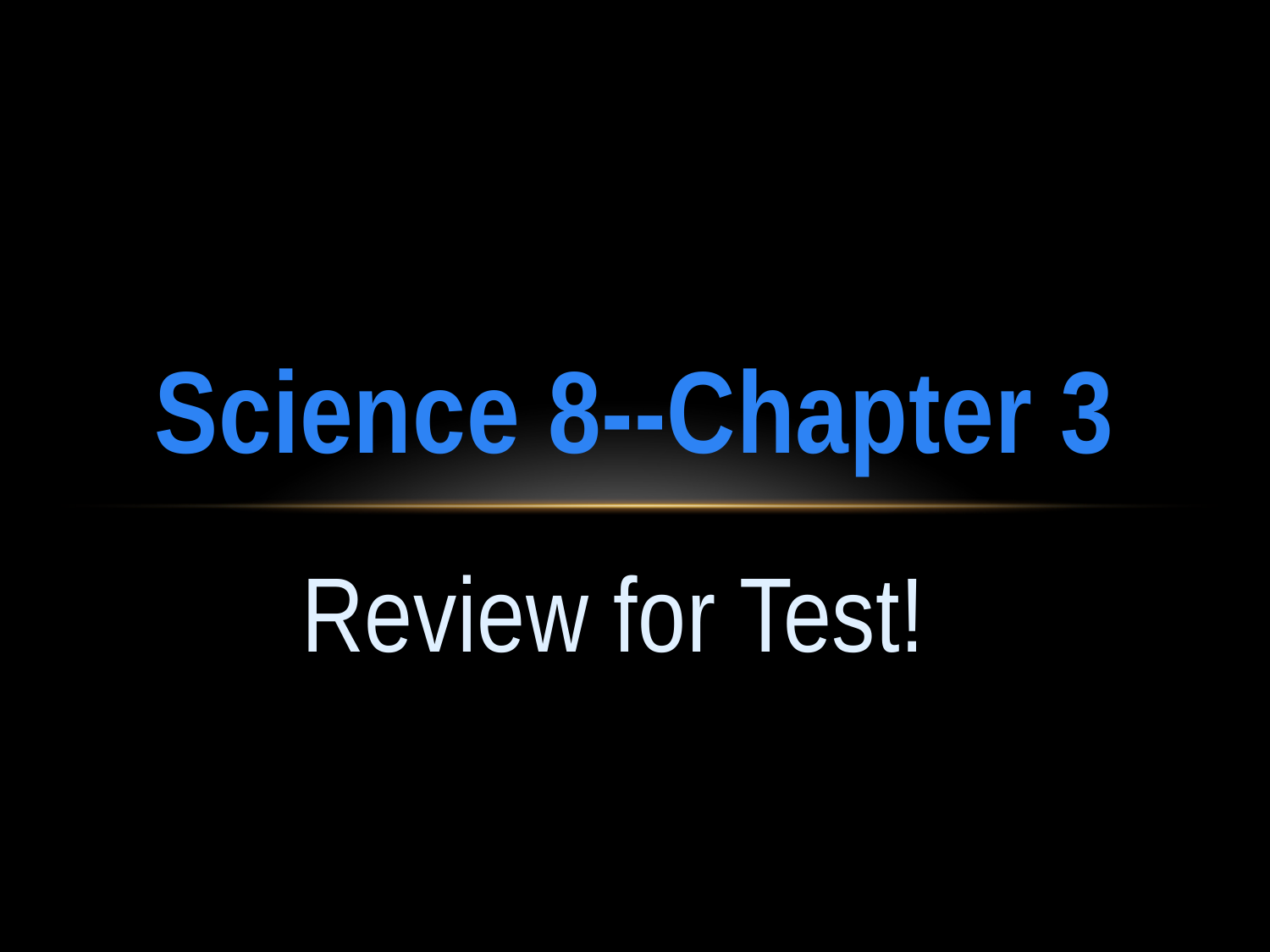

# Science 8--Chapter 3
Review for Test!